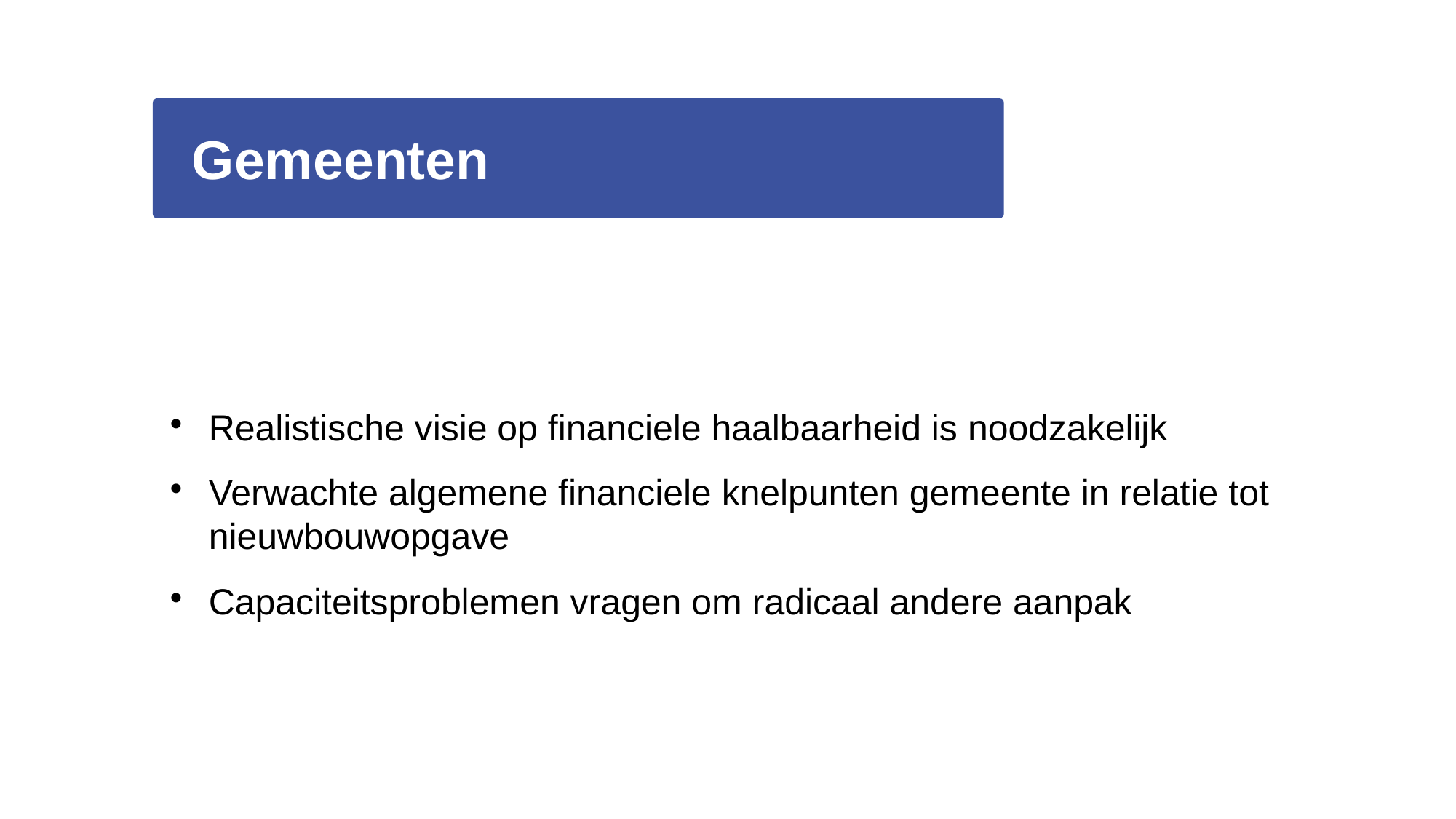

Gemeenten
Periode 4: Een nieuwe start
Realistische visie op financiele haalbaarheid is noodzakelijk
Verwachte algemene financiele knelpunten gemeente in relatie tot nieuwbouwopgave
Capaciteitsproblemen vragen om radicaal andere aanpak